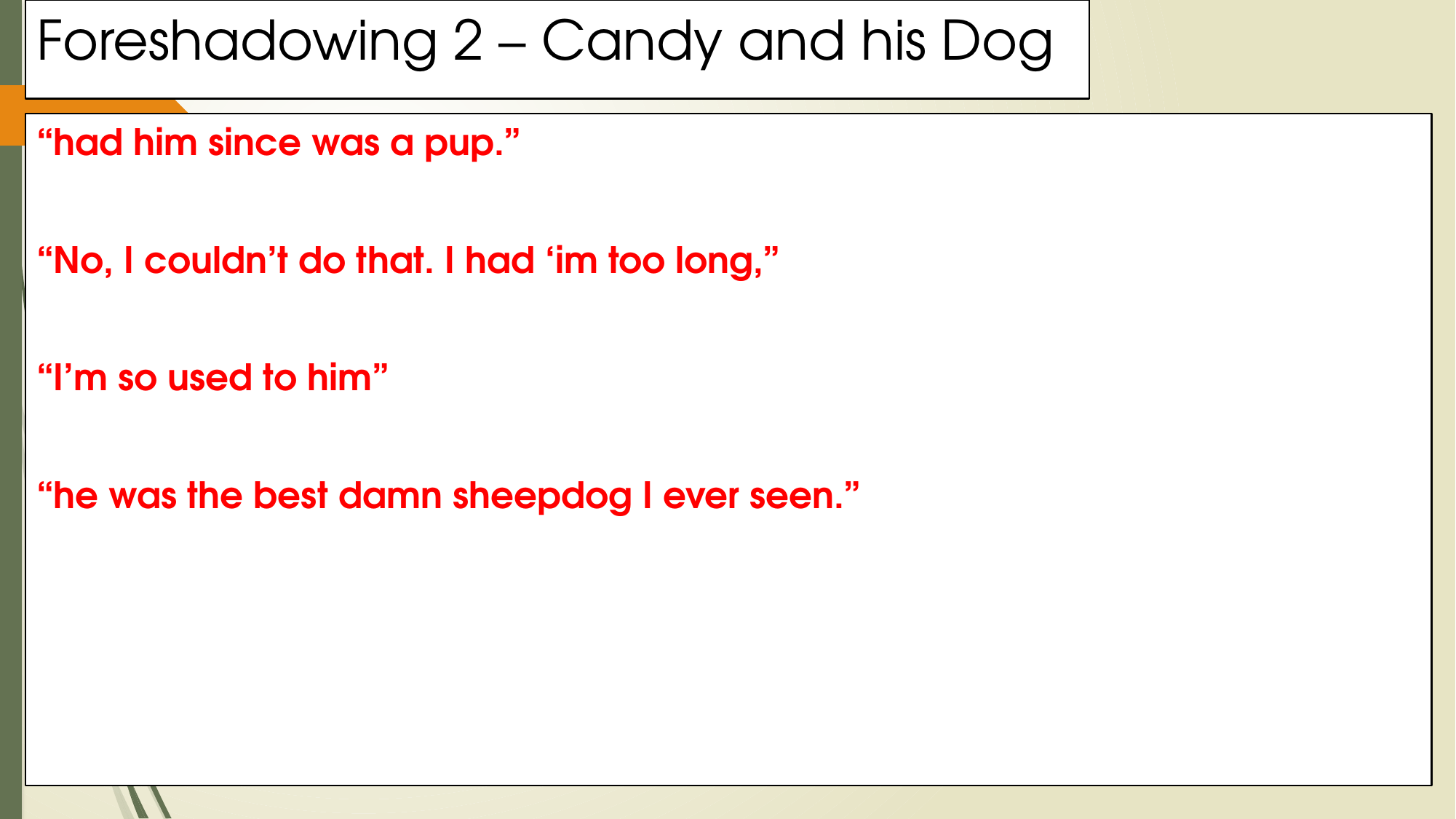

# Foreshadowing 2 – Candy and his Dog
“had him since was a pup.”

“No, I couldn’t do that. I had ‘im too long,”

“I’m so used to him”

“he was the best damn sheepdog I ever seen.”